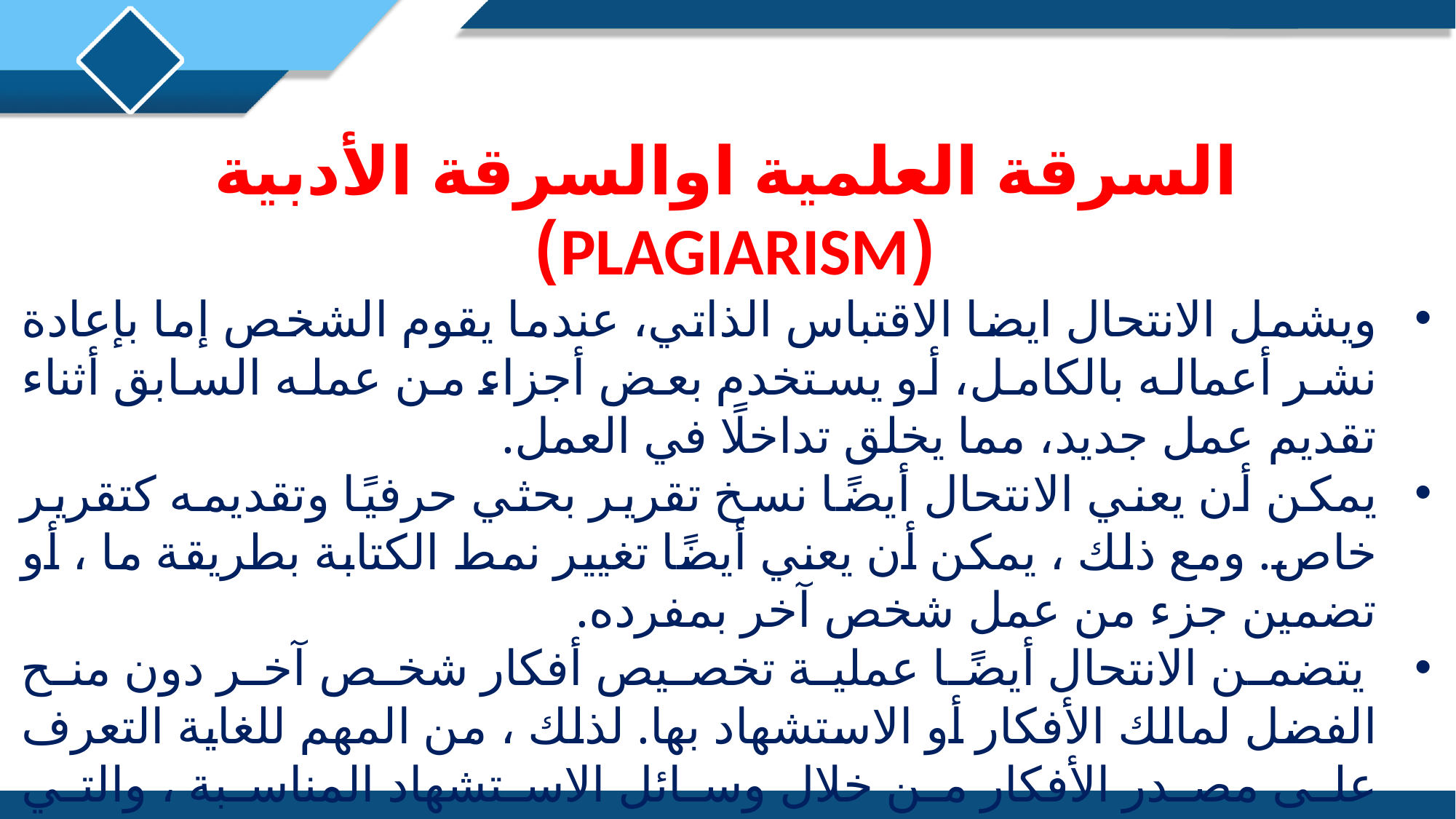

السرقة العلمية اوالسرقة الأدبية (PLAGIARISM)
ويشمل الانتحال ايضا الاقتباس الذاتي، عندما يقوم الشخص إما بإعادة نشر أعماله بالكامل، أو يستخدم بعض أجزاء من عمله السابق أثناء تقديم عمل جديد، مما يخلق تداخلًا في العمل.
يمكن أن يعني الانتحال أيضًا نسخ تقرير بحثي حرفيًا وتقديمه كتقرير خاص. ومع ذلك ، يمكن أن يعني أيضًا تغيير نمط الكتابة بطريقة ما ، أو تضمين جزء من عمل شخص آخر بمفرده.
 يتضمن الانتحال أيضًا عملية تخصيص أفكار شخص آخر دون منح الفضل لمالك الأفكار أو الاستشهاد بها. لذلك ، من المهم للغاية التعرف على مصدر الأفكار من خلال وسائل الاستشهاد المناسبة ، والتي تتضمن الرجوع إلى المصدر في مراجع البحث.
برنامج  (Copyleaks)